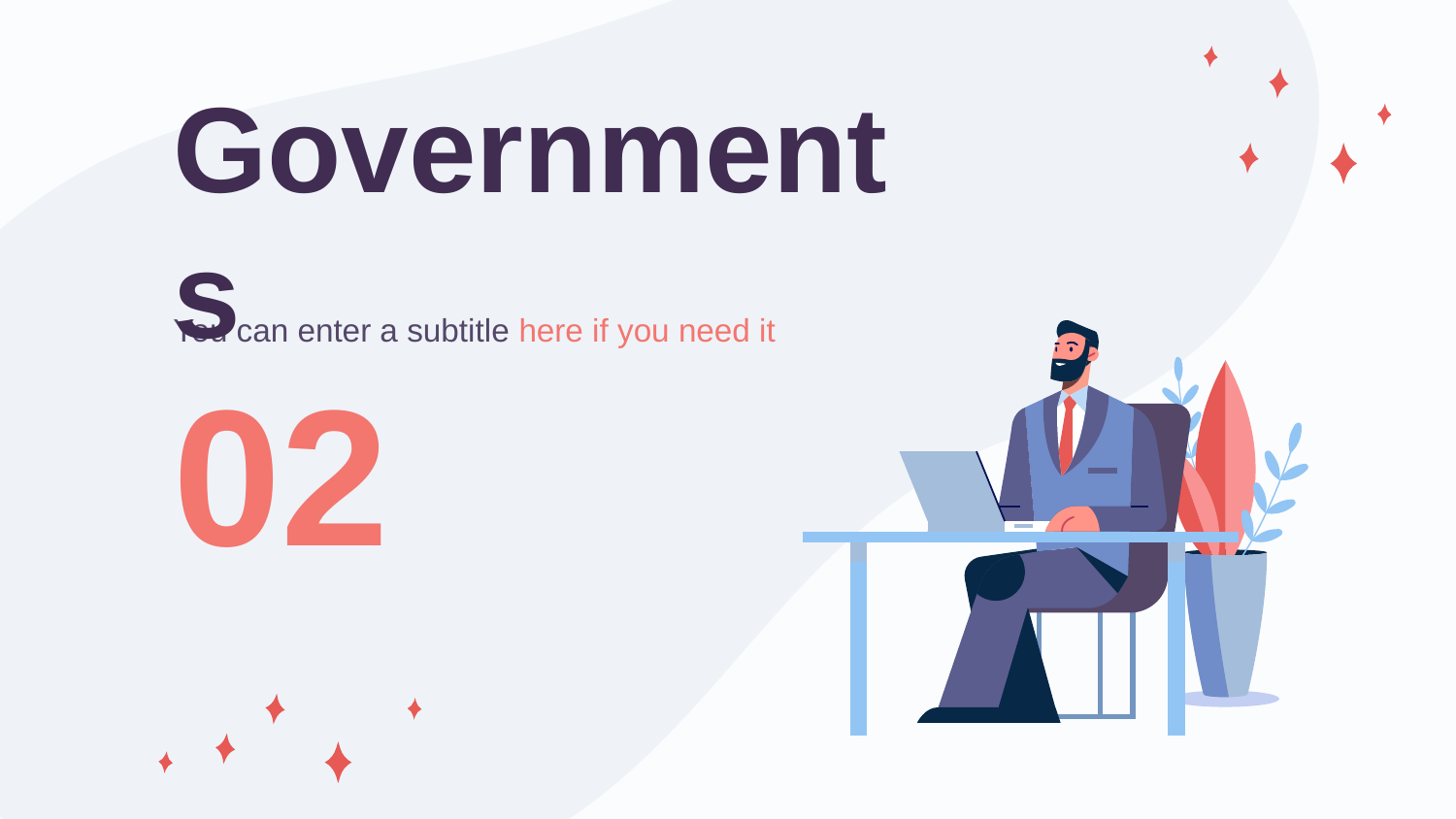

# Governments
You can enter a subtitle here if you need it

02